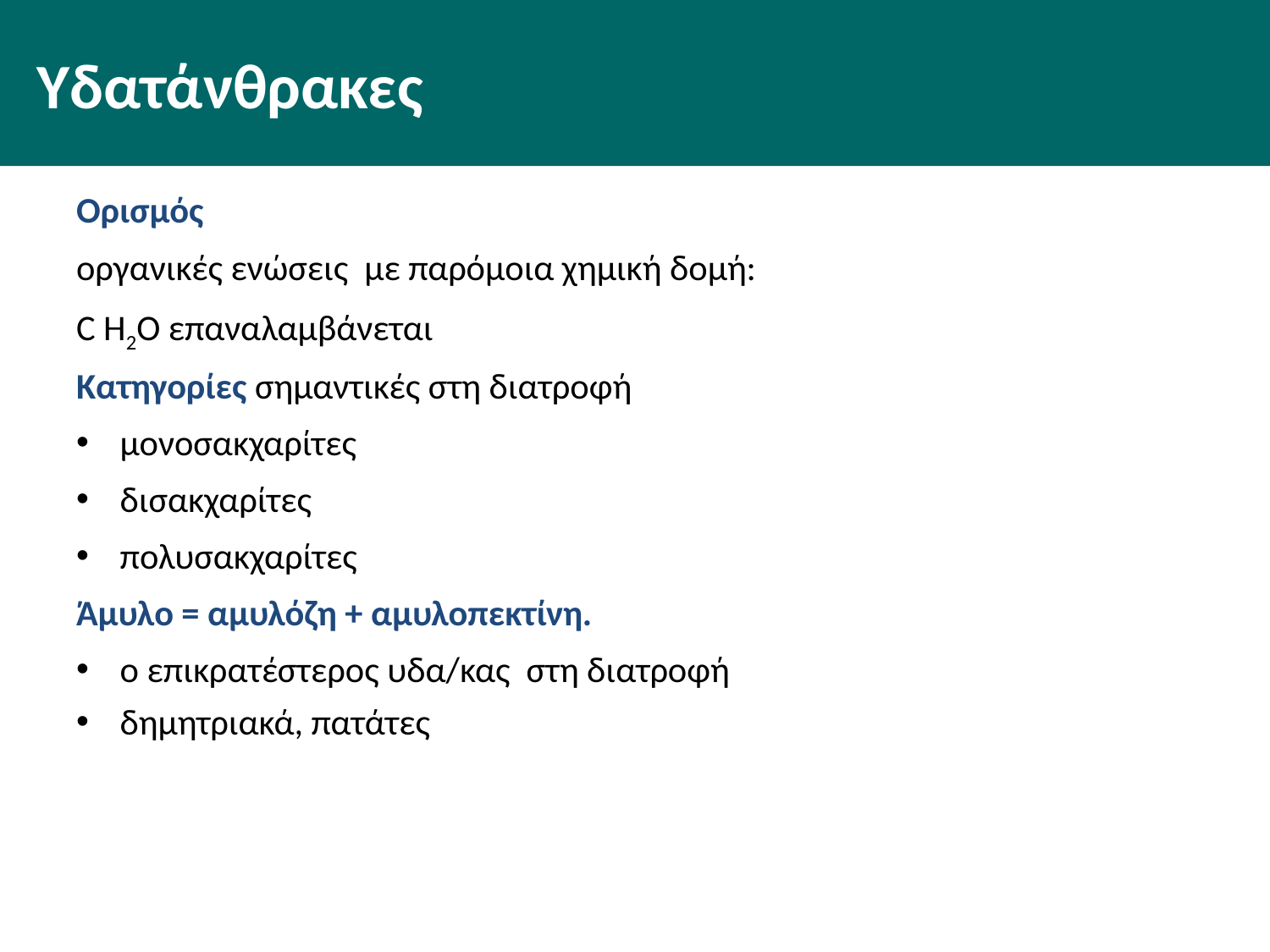

# Υδατάνθρακες
Ορισμός
οργανικές ενώσεις  με παρόμοια χημική δομή:
C H2O επαναλαμβάνεται
Κατηγορίες σημαντικές στη διατροφή
μονοσακχαρίτες
δισακχαρίτες
πολυσακχαρίτες
Άμυλο = αμυλόζη + αμυλοπεκτίνη.
ο επικρατέστερος υδα/κας  στη διατροφή
δημητριακά, πατάτες